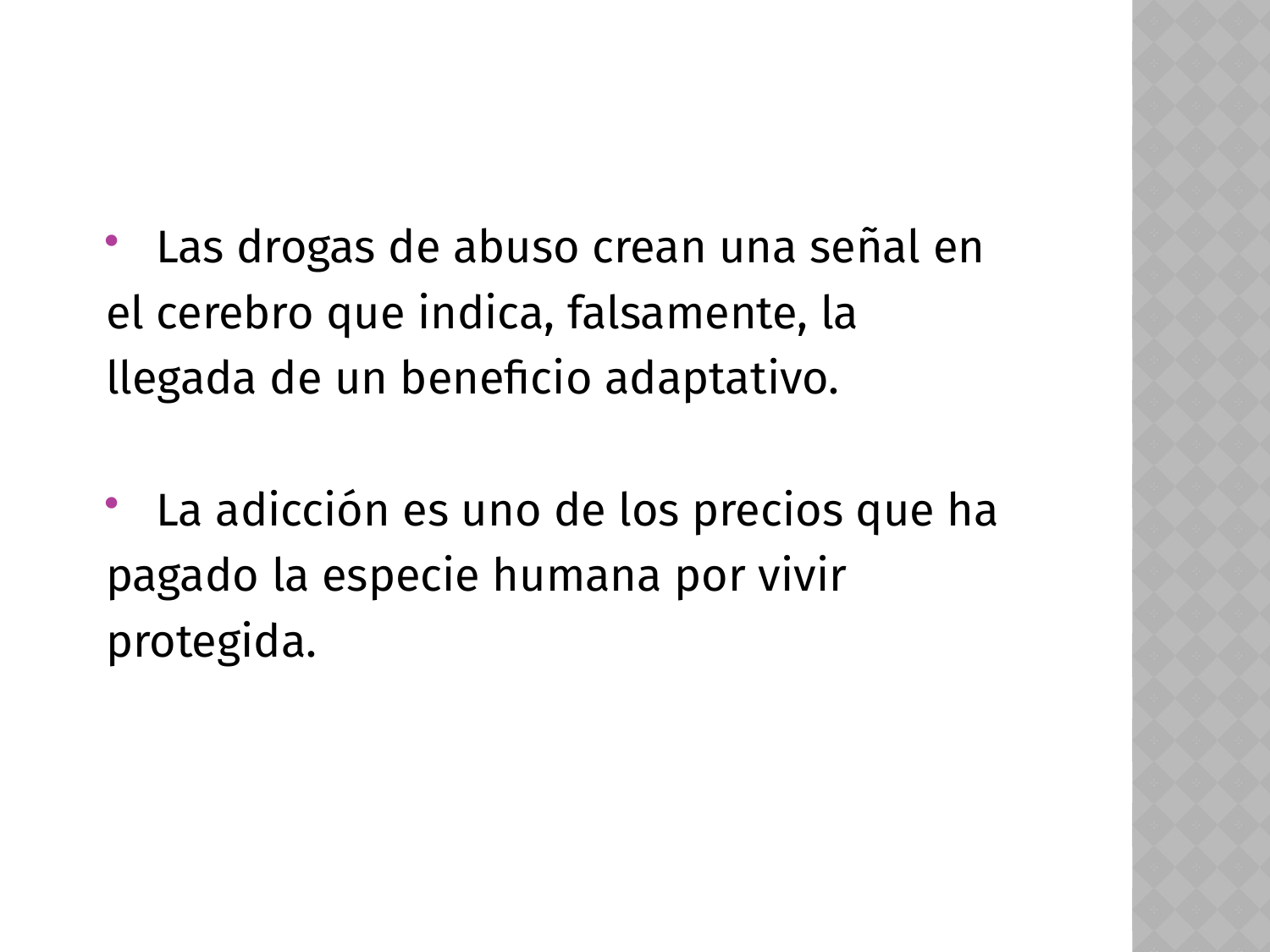

Las drogas de abuso crean una señal en
el cerebro que indica, falsamente, la
llegada de un beneficio adaptativo.

 La adicción es uno de los precios que ha
pagado la especie humana por vivir
protegida.